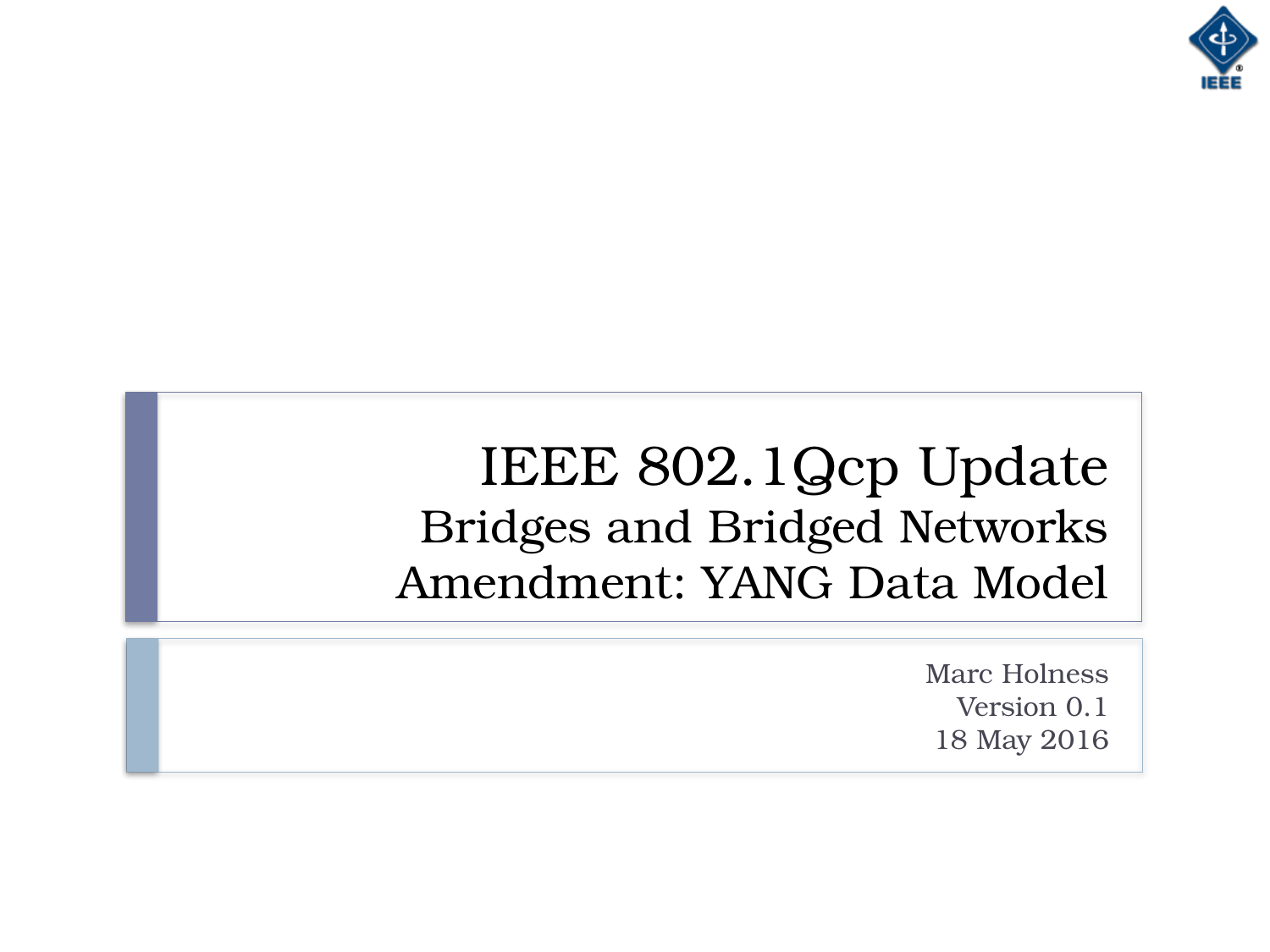

# IEEE 802.1Qcp Update Bridges and Bridged Networks Amendment: YANG Data Model
Marc Holness
Version 0.1
18 May 2016